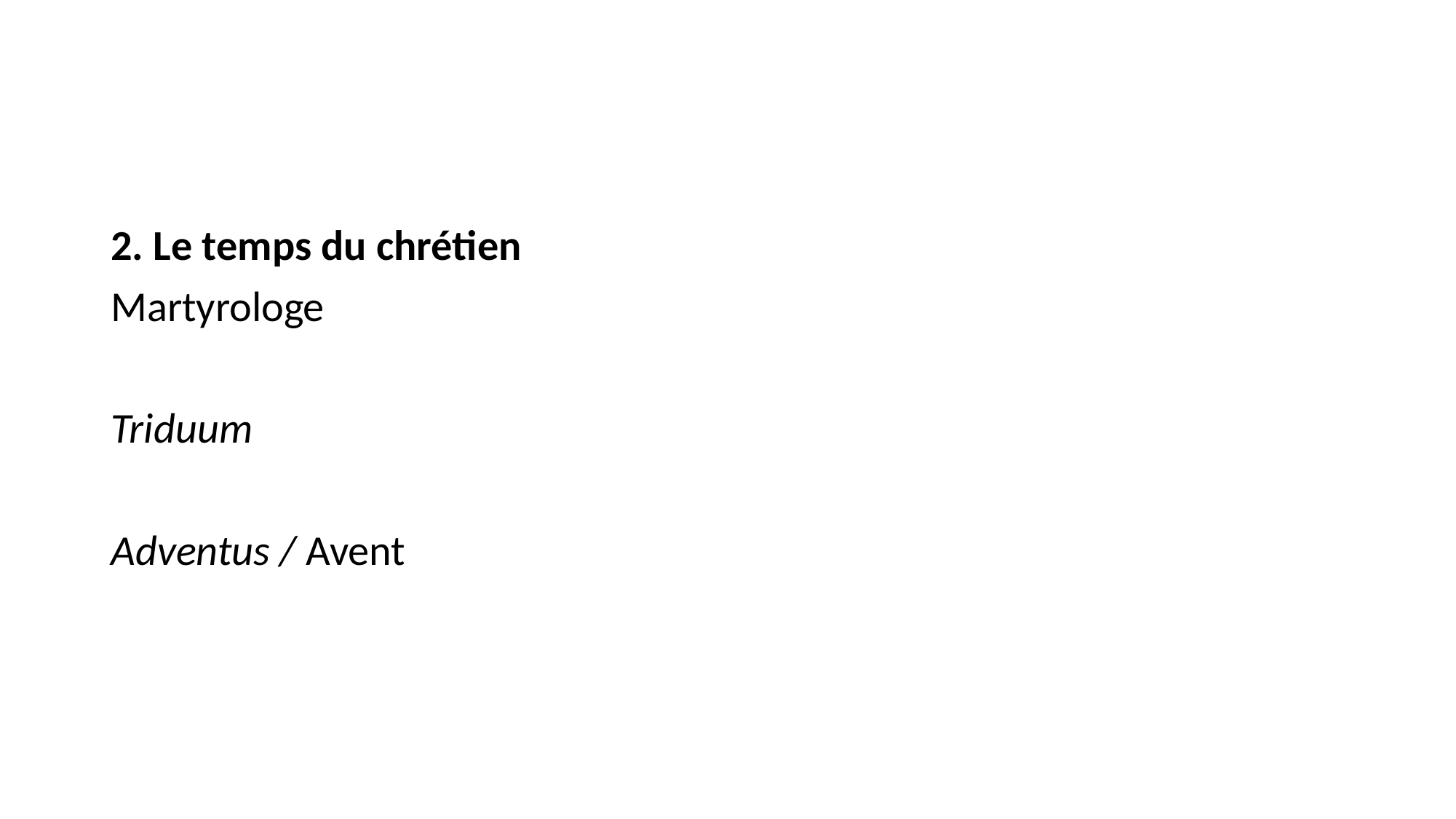

#
2. Le temps du chrétien
Martyrologe

Triduum

Adventus / Avent